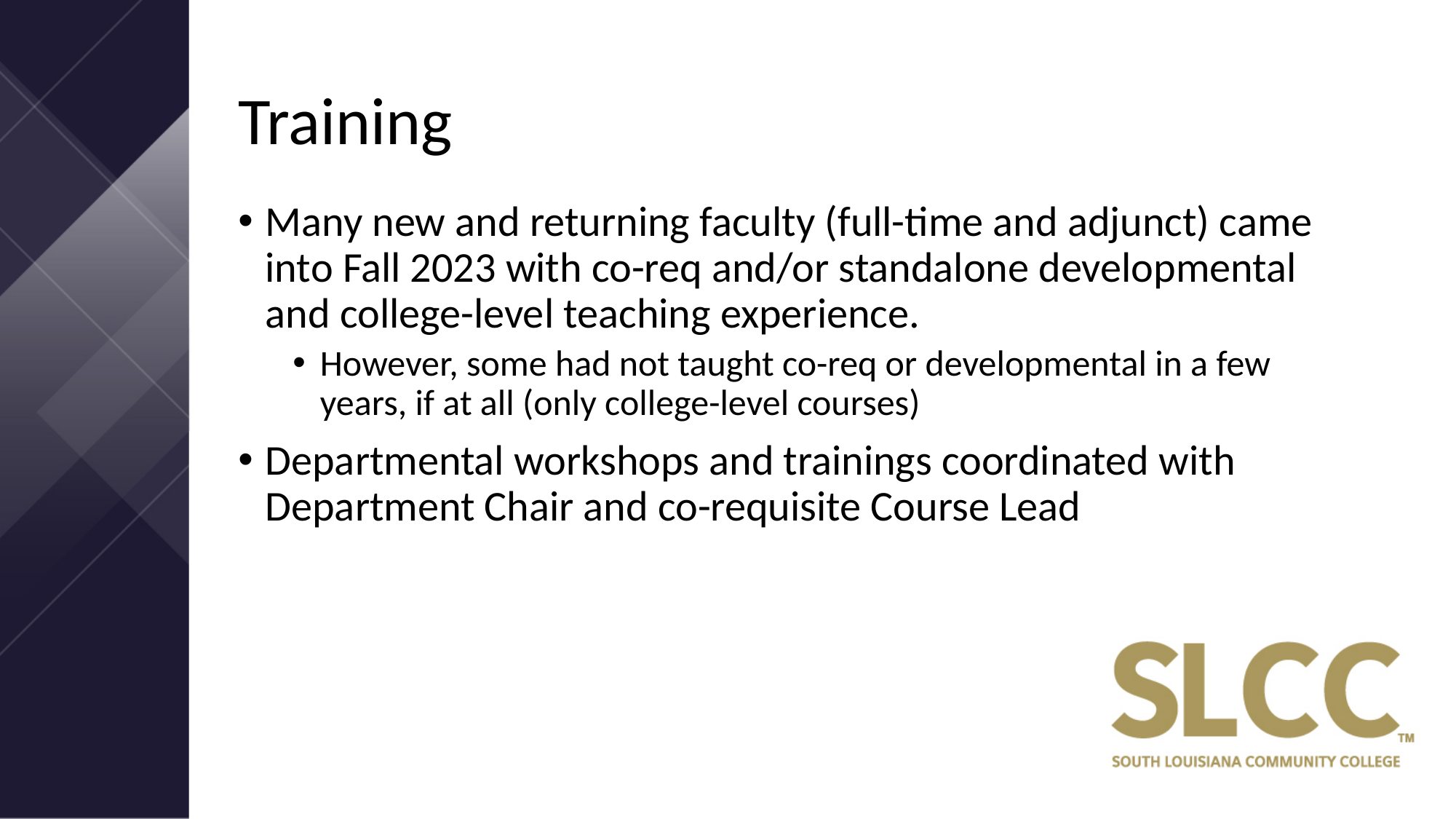

# Training
Many new and returning faculty (full-time and adjunct) came into Fall 2023 with co-req and/or standalone developmental and college-level teaching experience.
However, some had not taught co-req or developmental in a few years, if at all (only college-level courses)
Departmental workshops and trainings coordinated with Department Chair and co-requisite Course Lead